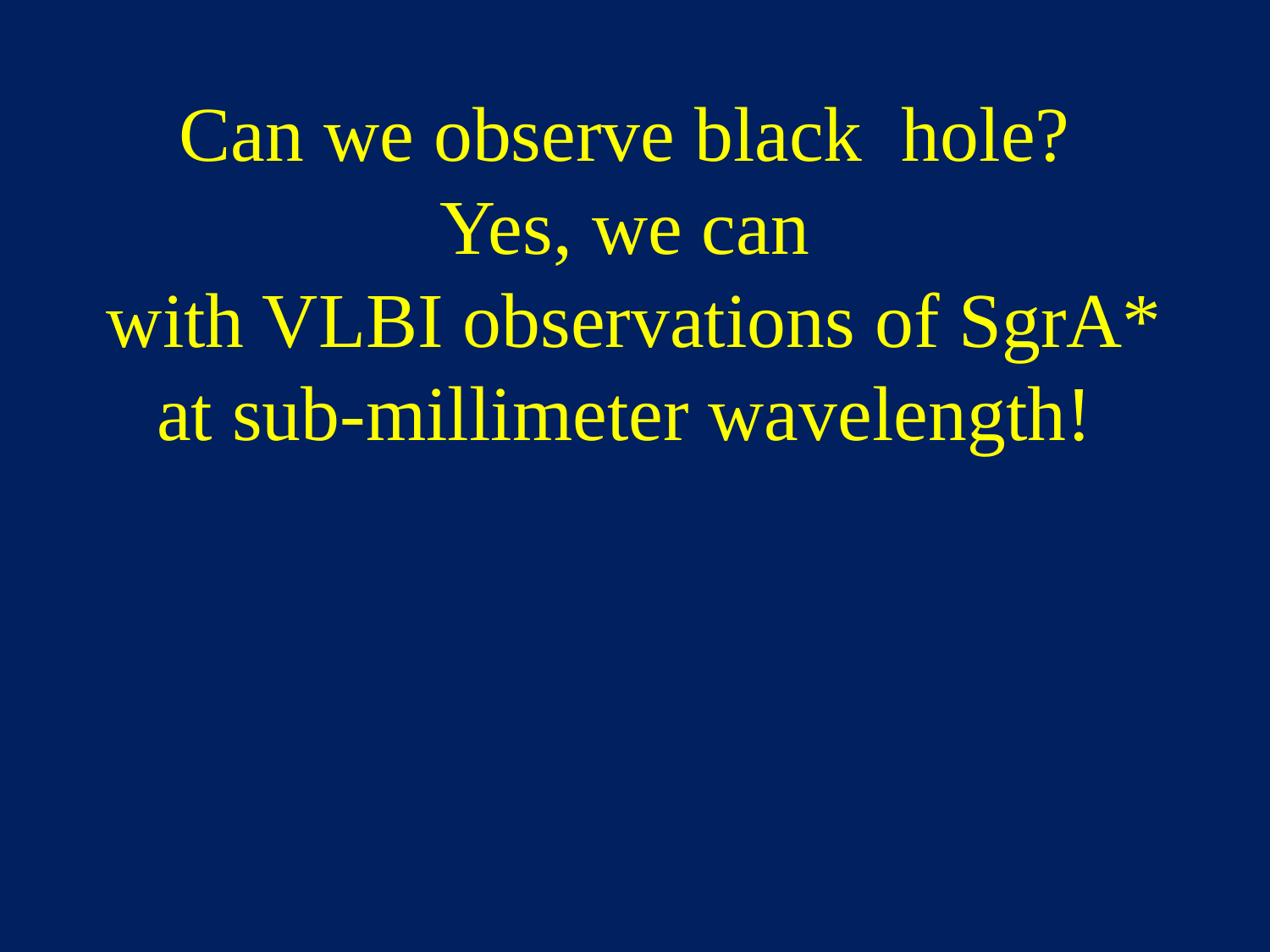

Can we observe black  hole?
Yes, we can
with VLBI observations of SgrA*
at sub-millimeter wavelength!